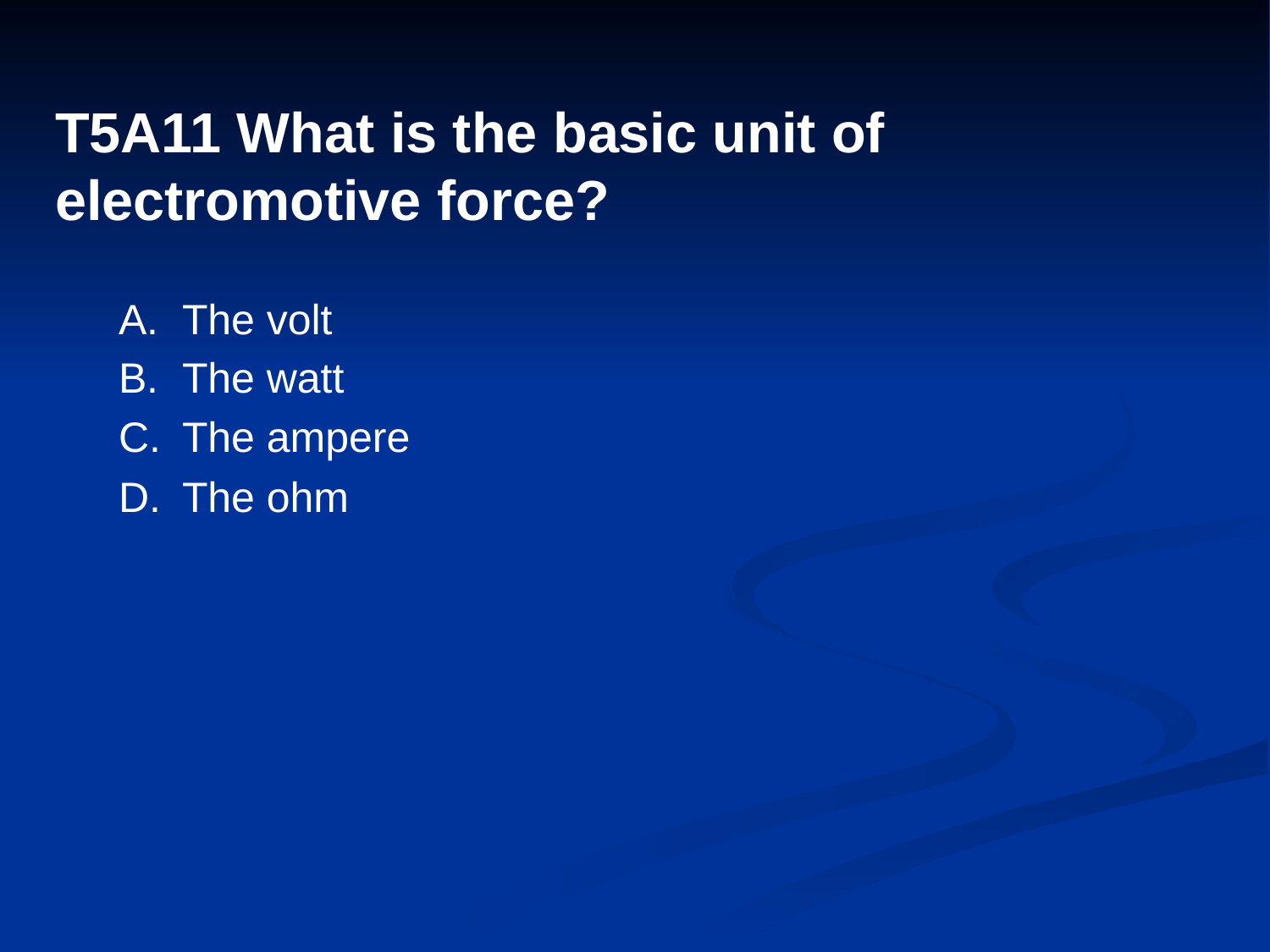

# T5A11 What is the basic unit of electromotive force?
A.	The volt
B.	The watt
C.	The ampere
D.	The ohm